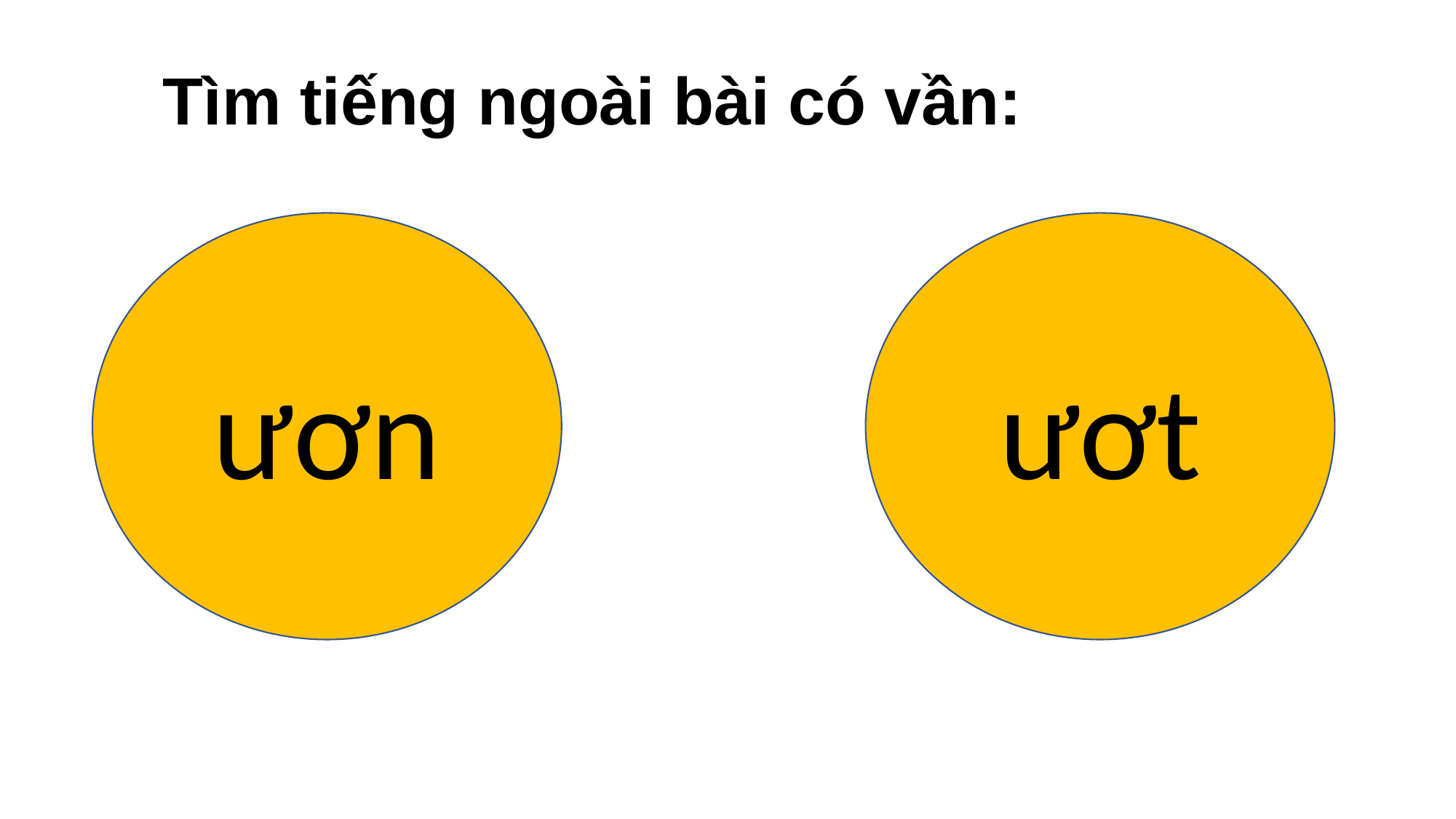

Tìm tiếng ngoài bài có vần:
ươn
ươt